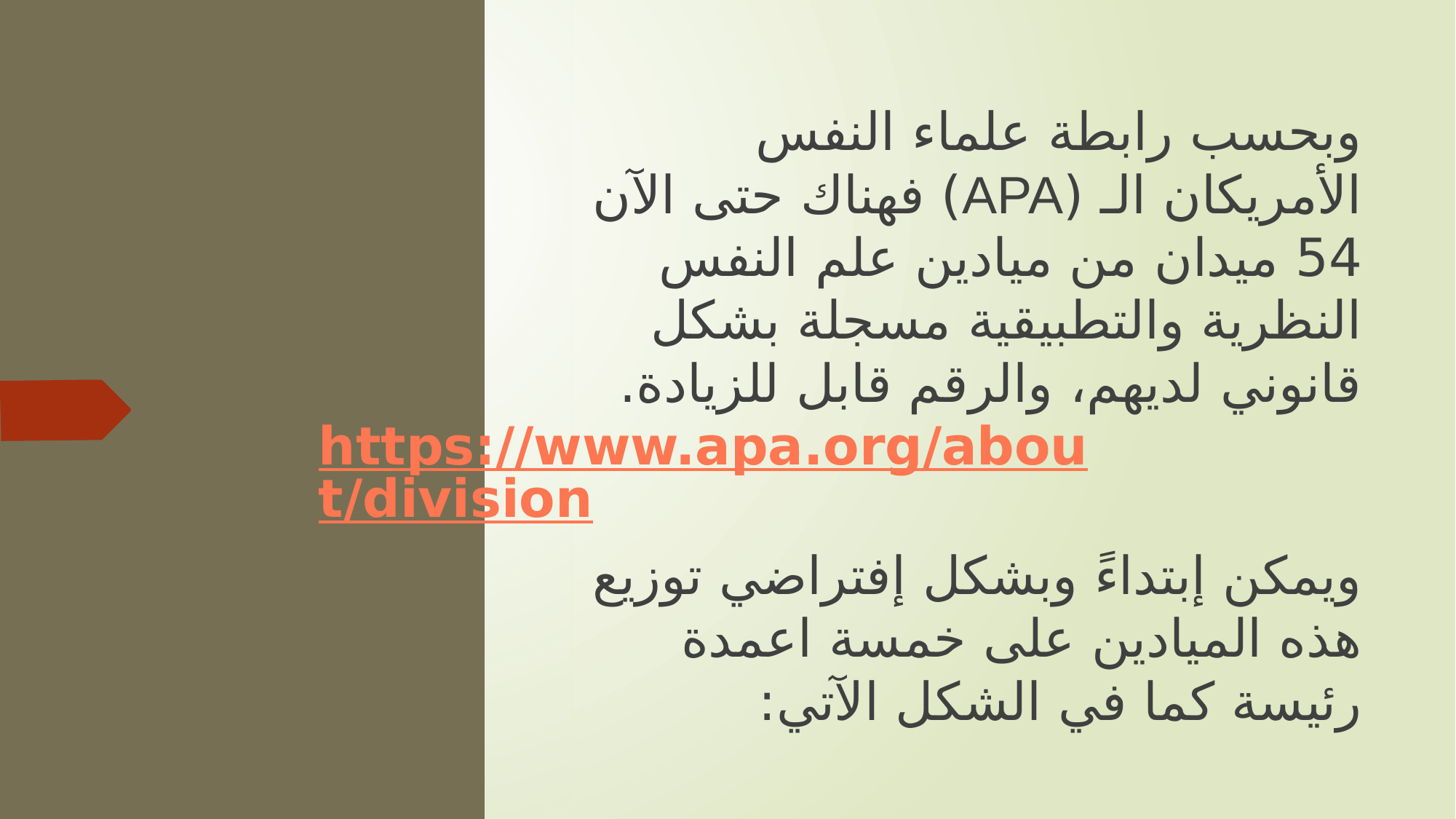

وبحسب رابطة علماء النفس الأمريكان الـ (APA) فهناك حتى الآن 54 ميدان من ميادين علم النفس النظرية والتطبيقية مسجلة بشكل قانوني لديهم، والرقم قابل للزيادة. https://www.apa.org/about/division
ويمكن إبتداءً وبشكل إفتراضي توزيع هذه الميادين على خمسة اعمدة رئيسة كما في الشكل الآتي: